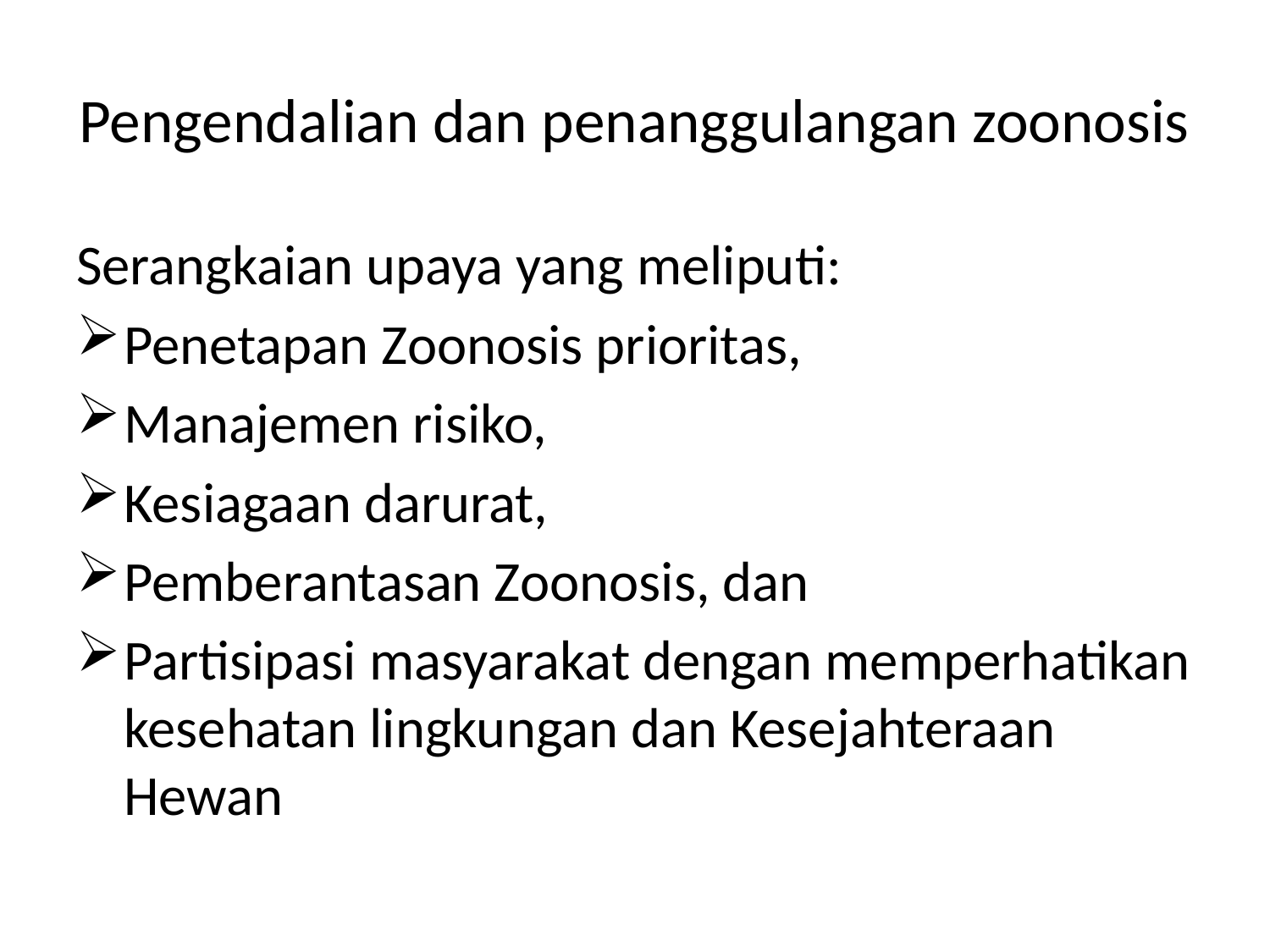

# Pengendalian dan penanggulangan zoonosis
Serangkaian upaya yang meliputi:
Penetapan Zoonosis prioritas,
Manajemen risiko,
Kesiagaan darurat,
Pemberantasan Zoonosis, dan
Partisipasi masyarakat dengan memperhatikan kesehatan lingkungan dan Kesejahteraan Hewan